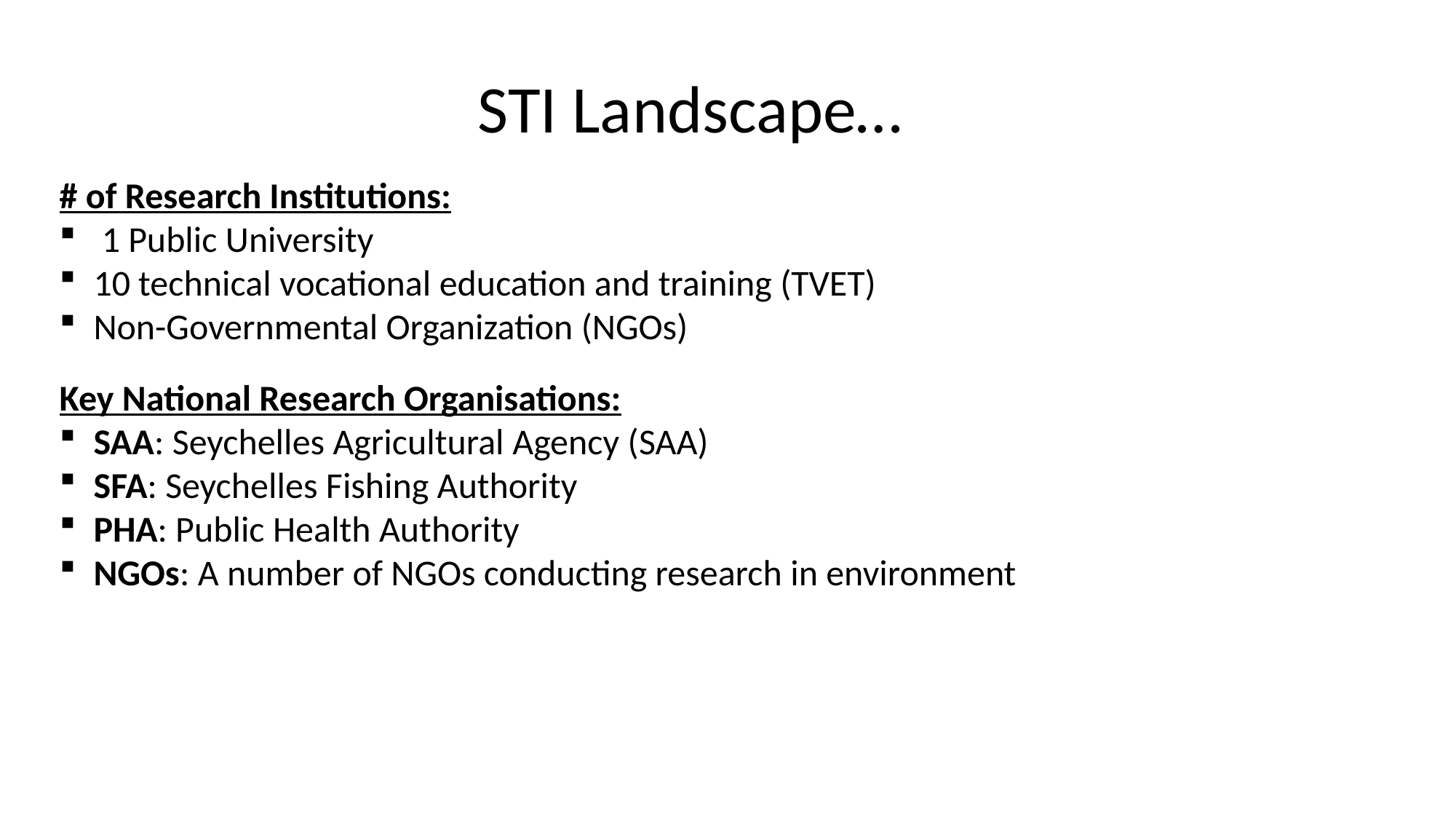

# STI Landscape…
# of Research Institutions:
 1 Public University
10 technical vocational education and training (TVET)
Non-Governmental Organization (NGOs)

Key National Research Organisations:
SAA: Seychelles Agricultural Agency (SAA)
SFA: Seychelles Fishing Authority
PHA: Public Health Authority
NGOs: A number of NGOs conducting research in environment